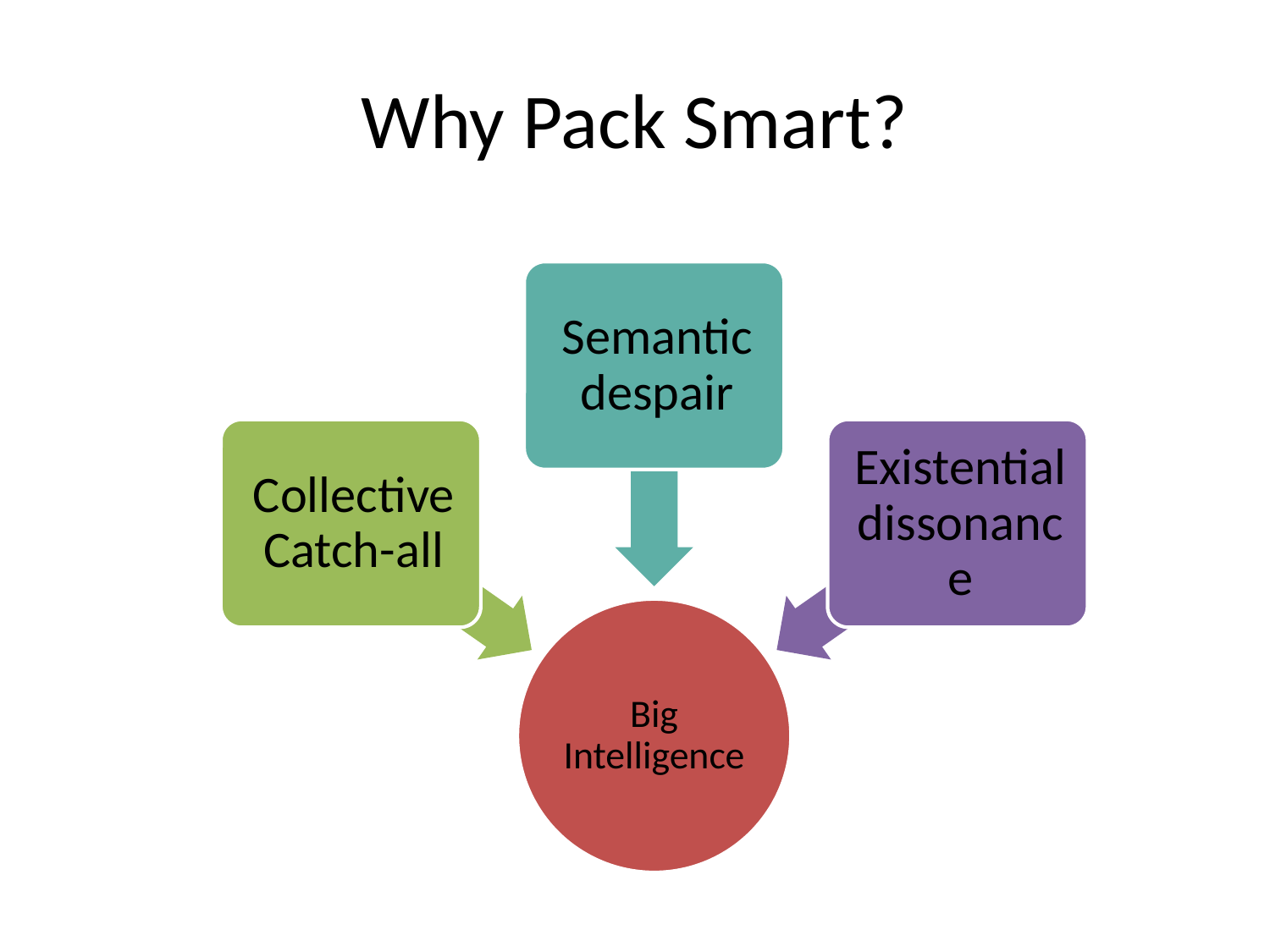

# Why Pack Smart?
Big Intelligence
Collective Catch-all
Semantic despair
Existential dissonance